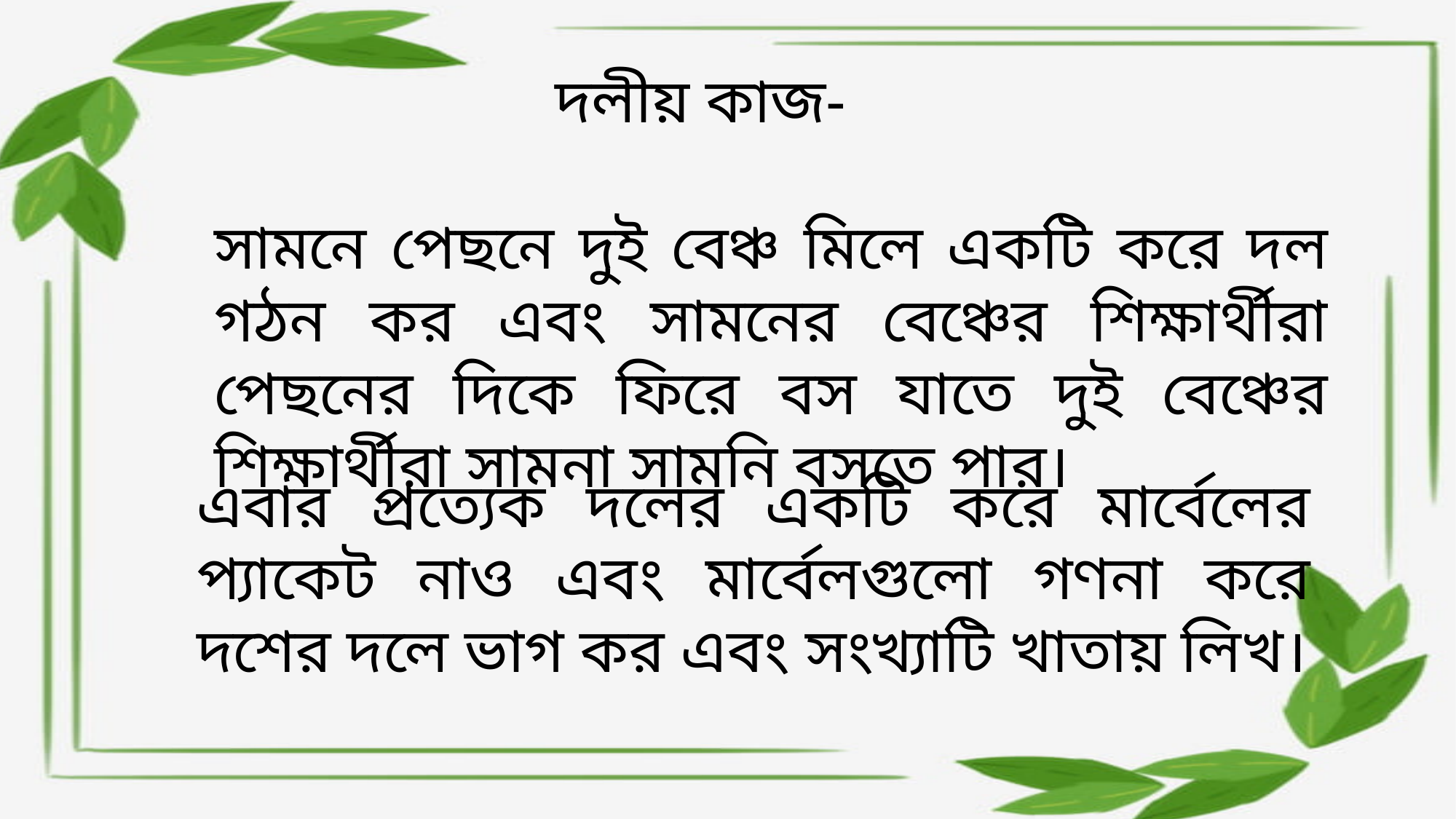

দলীয় কাজ-
সামনে পেছনে দুই বেঞ্চ মিলে একটি করে দল গঠন কর এবং সামনের বেঞ্চের শিক্ষার্থীরা পেছনের দিকে ফিরে বস যাতে দুই বেঞ্চের শিক্ষার্থীরা সামনা সামনি বসতে পার।
এবার প্রত্যেক দলের একটি করে মার্বেলের প্যাকেট নাও এবং মার্বেলগুলো গণনা করে দশের দলে ভাগ কর এবং সংখ্যাটি খাতায় লিখ।